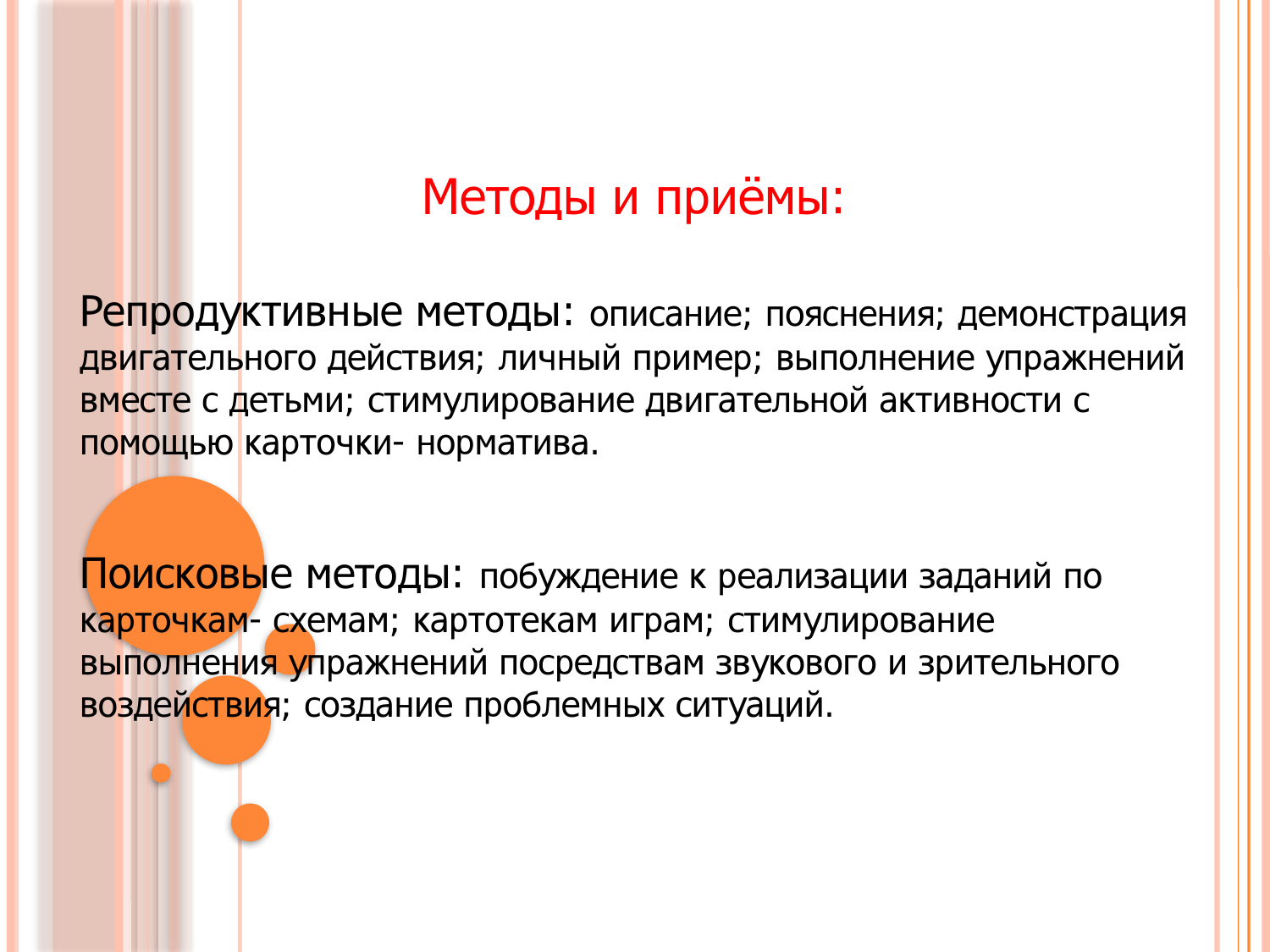

Методы и приёмы:

Репродуктивные методы: описание; пояснения; демонстрация двигательного действия; личный пример; выполнение упражнений вместе с детьми; стимулирование двигательной активности с помощью карточки- норматива.

Поисковые методы: побуждение к реализации заданий по карточкам- схемам; картотекам играм; стимулирование выполнения упражнений посредствам звукового и зрительного воздействия; создание проблемных ситуаций.